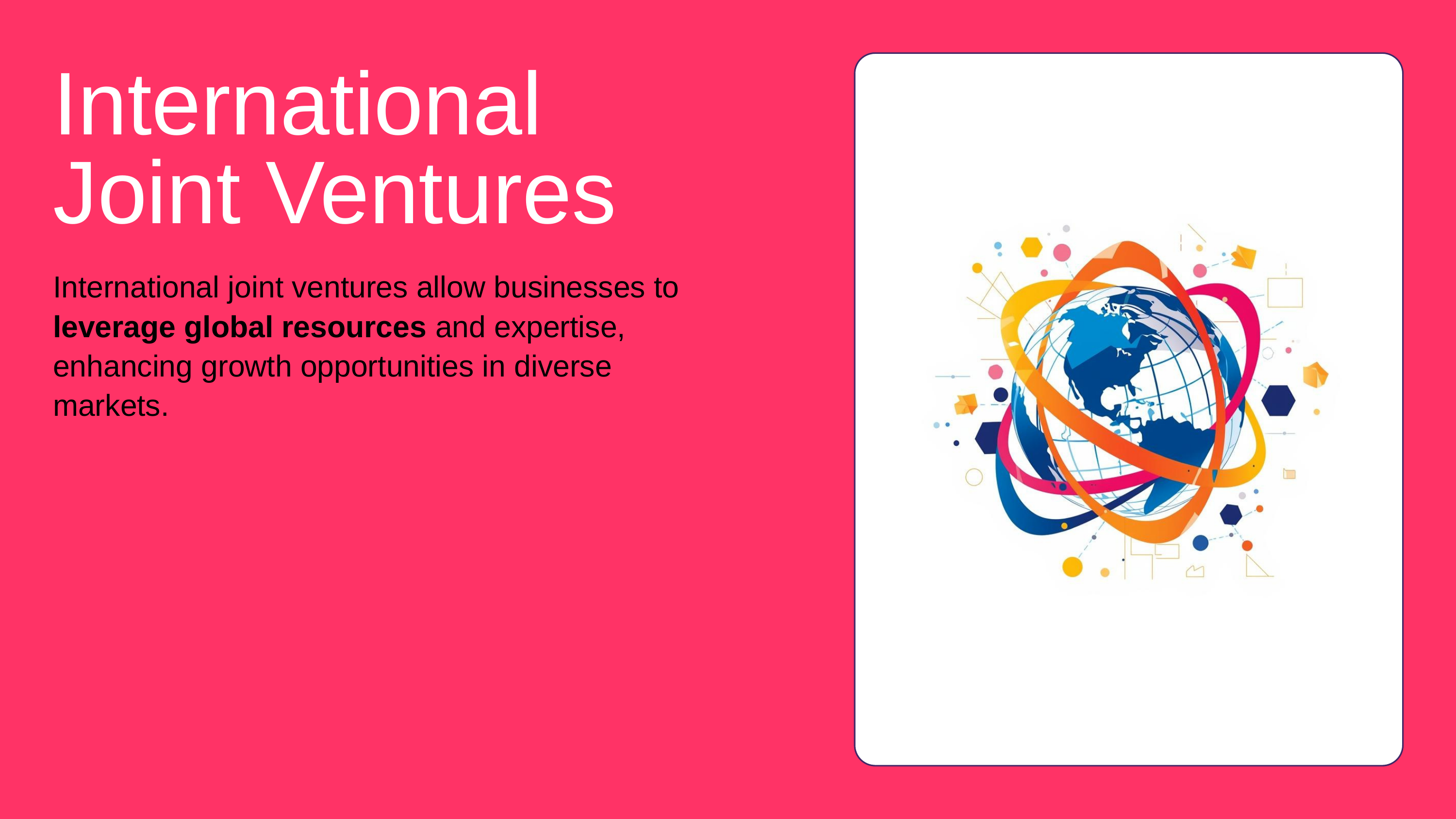

International Joint Ventures
International joint ventures allow businesses to leverage global resources and expertise, enhancing growth opportunities in diverse markets.